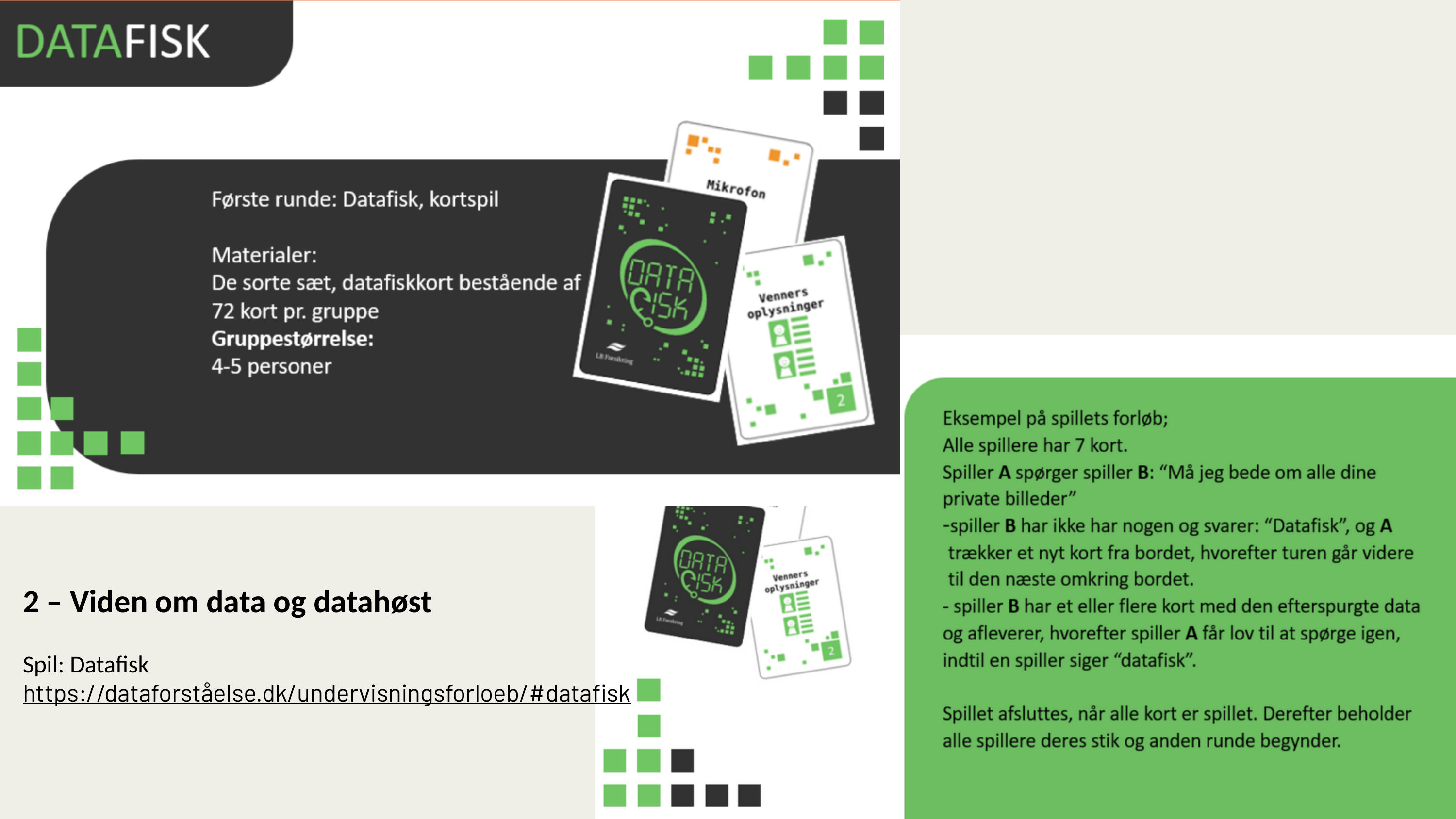

2 – Viden om data og datahøst

Spil: Datafisk
https://dataforståelse.dk/undervisningsforloeb/#datafisk